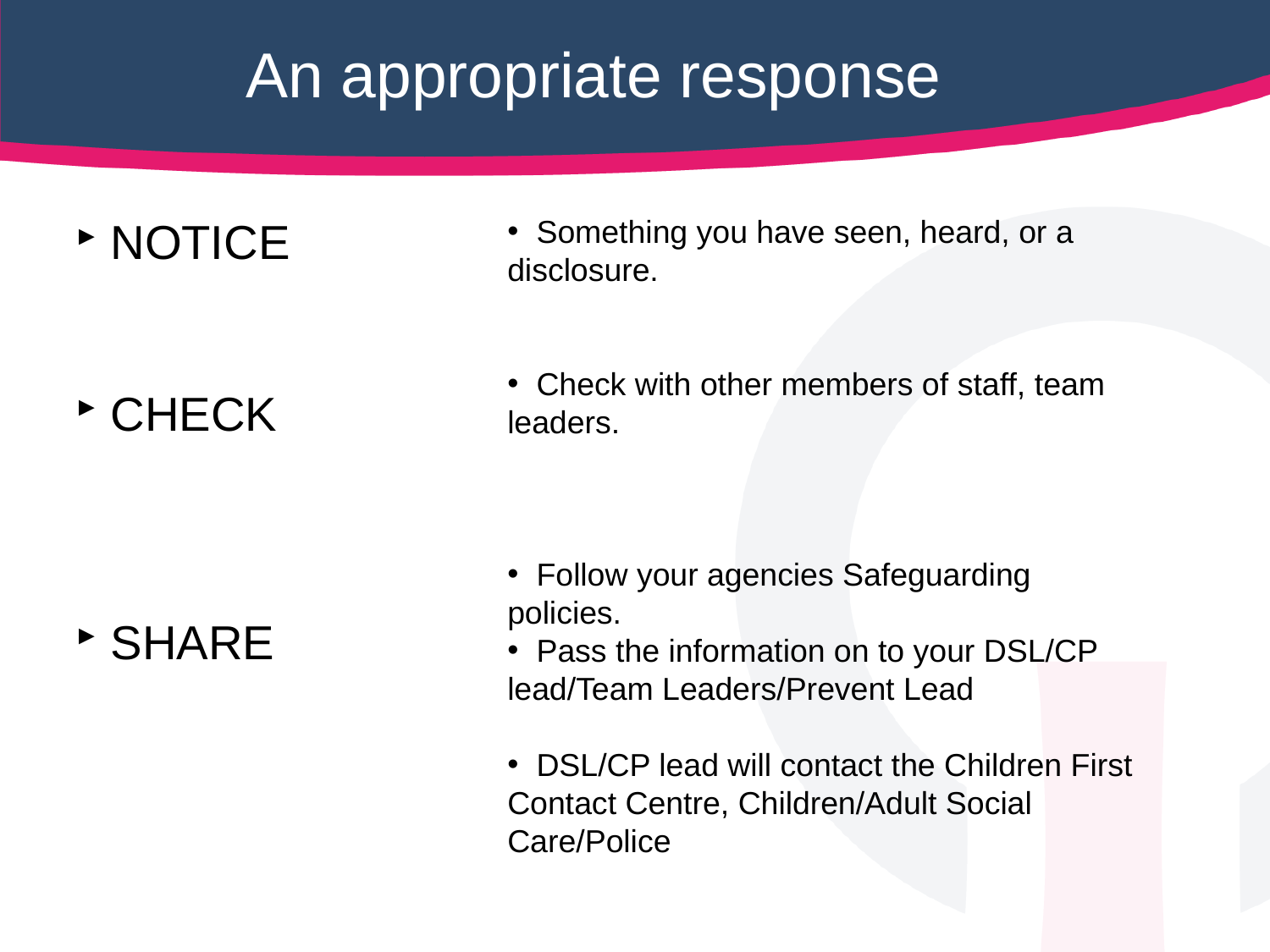

An appropriate response
 NOTICE

 CHECK

 SHARE

  Something you have seen, heard, or a disclosure.

  Check with other members of staff, team leaders.

  Follow your agencies Safeguarding policies.
  Pass the information on to your DSL/CP lead/Team Leaders/Prevent Lead

  DSL/CP lead will contact the Children First Contact Centre, Children/Adult Social Care/Police